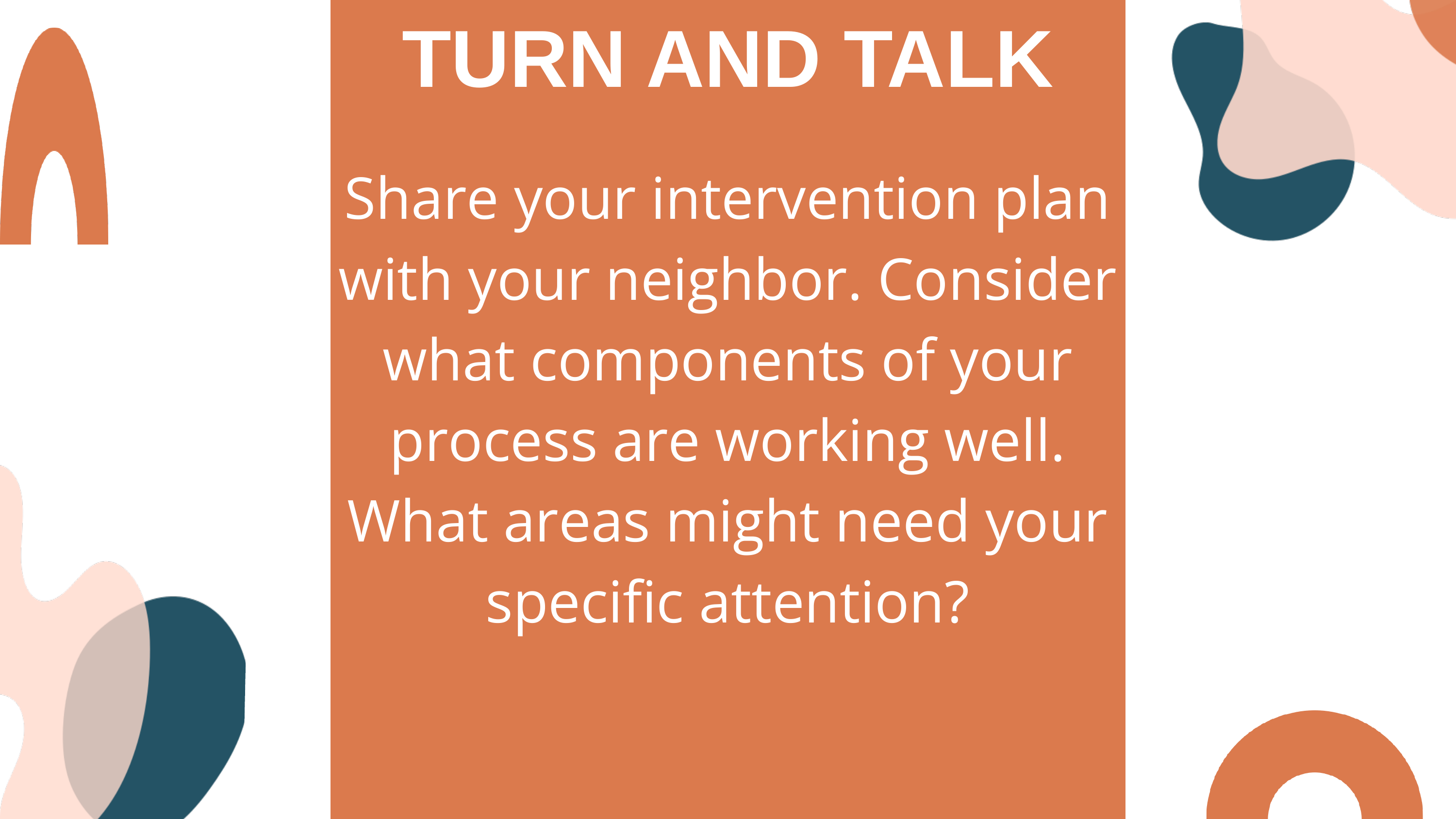

Share your intervention plan with your neighbor. Consider what components of your process are working well. What areas might need your specific attention?
TURN AND TALK